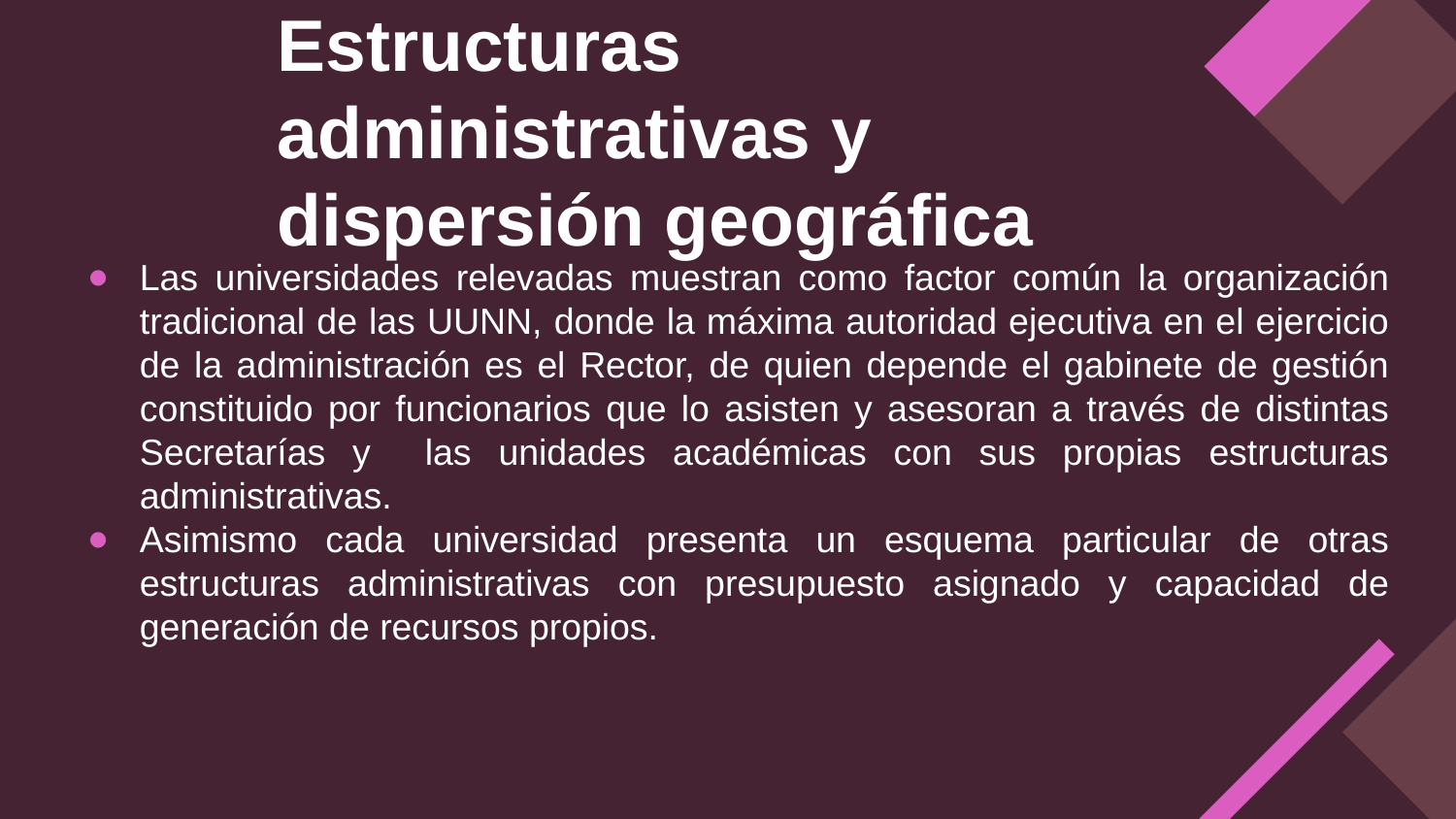

# Estructuras administrativas y dispersión geográfica
Las universidades relevadas muestran como factor común la organización tradicional de las UUNN, donde la máxima autoridad ejecutiva en el ejercicio de la administración es el Rector, de quien depende el gabinete de gestión constituido por funcionarios que lo asisten y asesoran a través de distintas Secretarías y  las unidades académicas con sus propias estructuras administrativas.
Asimismo cada universidad presenta un esquema particular de otras estructuras administrativas con presupuesto asignado y capacidad de generación de recursos propios.